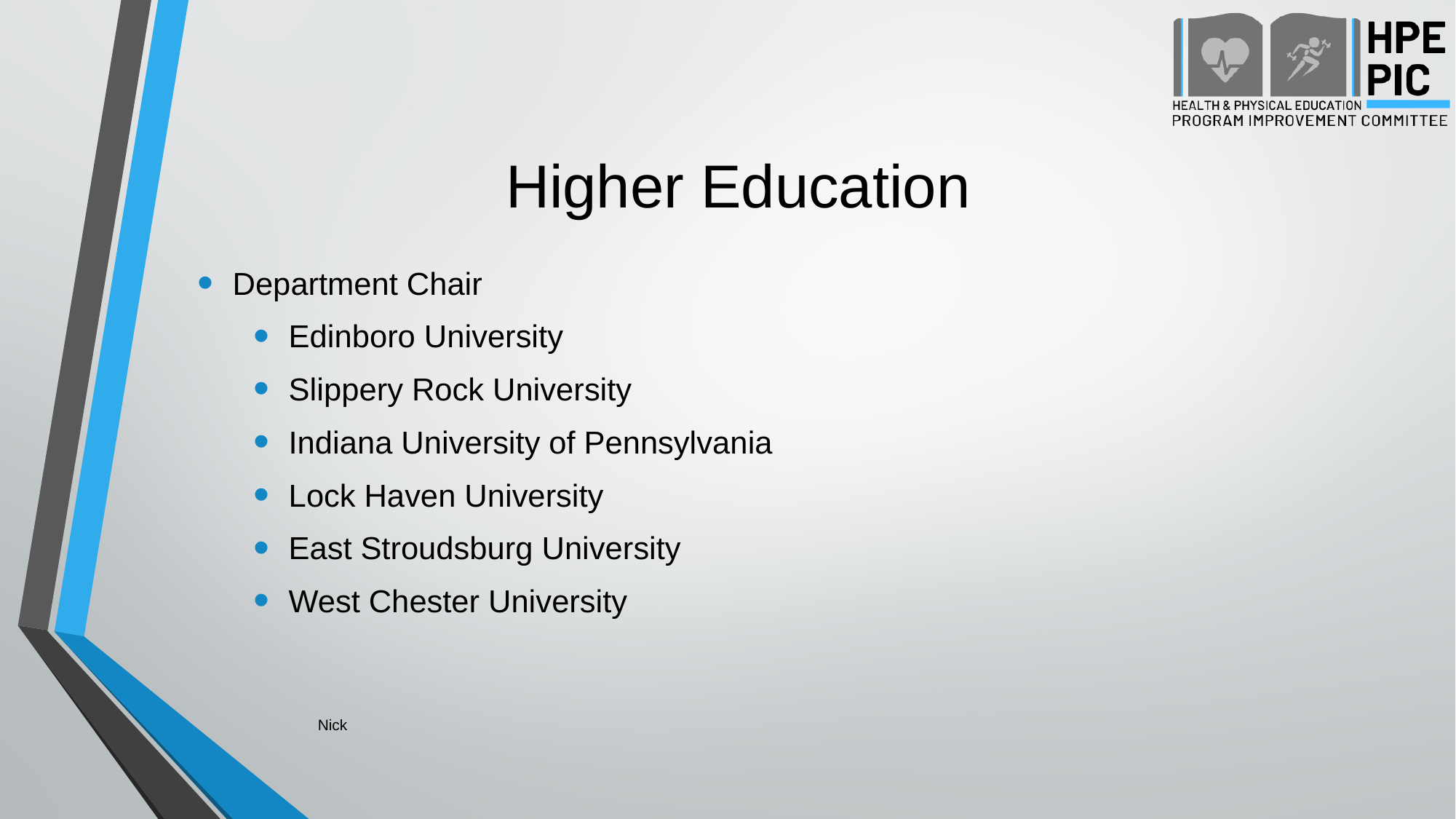

# Higher Education
Department Chair
Edinboro University
Slippery Rock University
Indiana University of Pennsylvania
Lock Haven University
East Stroudsburg University
West Chester University

Nick